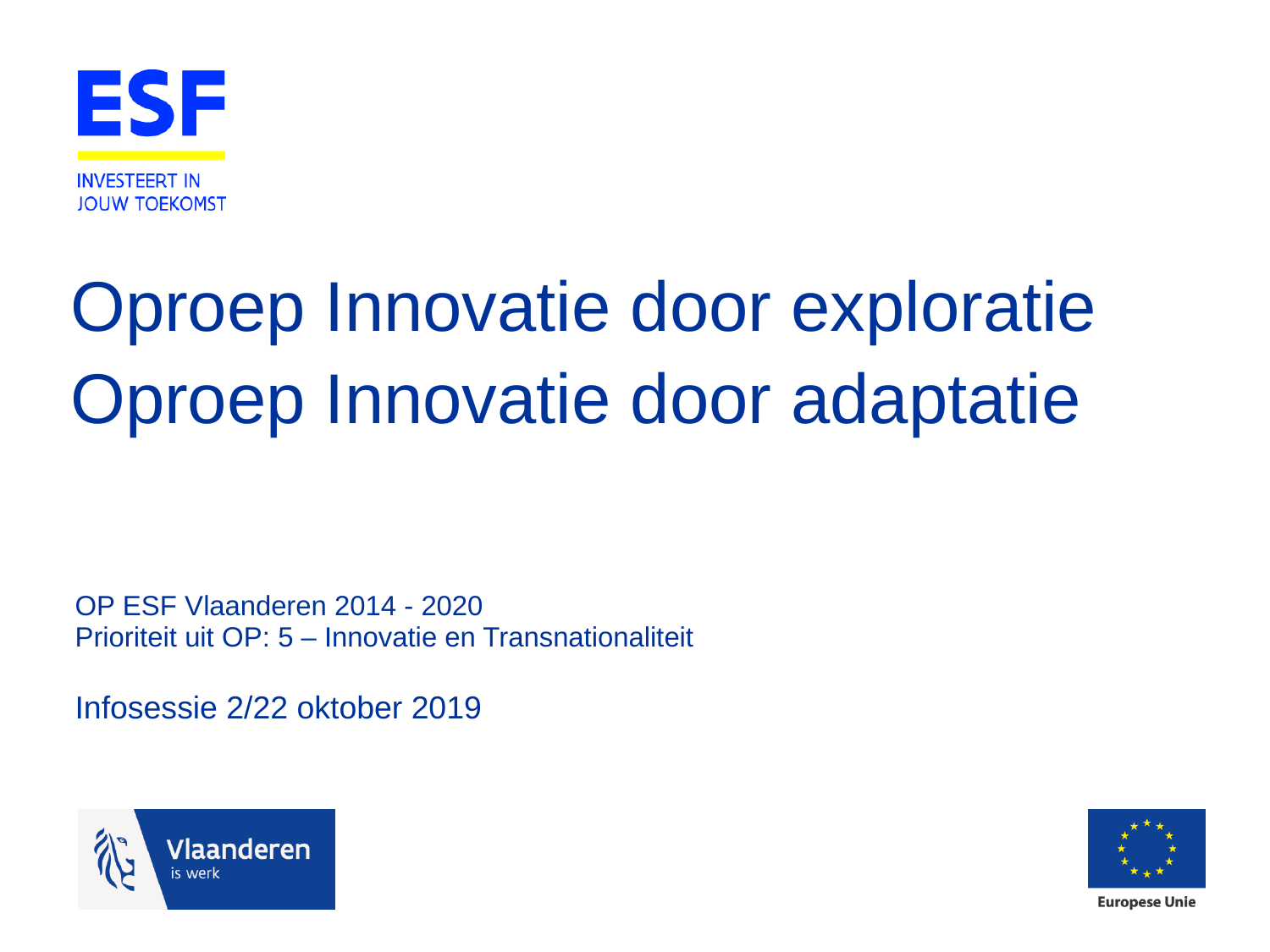

# Oproep Innovatie door exploratie Oproep Innovatie door adaptatie
OP ESF Vlaanderen 2014 - 2020
Prioriteit uit OP: 5 – Innovatie en Transnationaliteit

Infosessie 2/22 oktober 2019